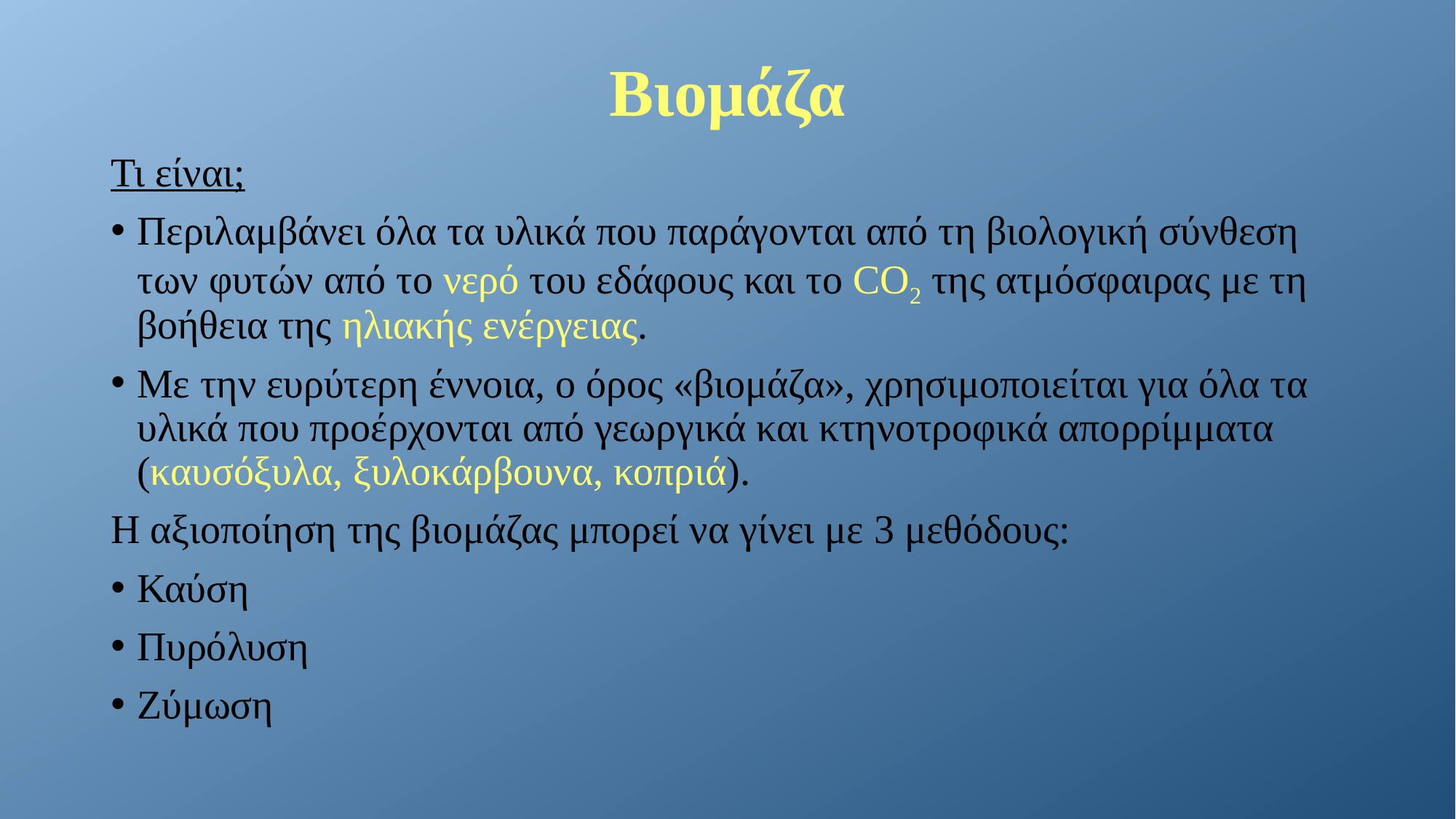

# Βιομάζα
Τι είναι;
Περιλαμβάνει όλα τα υλικά που παράγονται από τη βιολογική σύνθεση των φυτών από το νερό του εδάφους και το CO2 της ατμόσφαιρας με τη βοήθεια της ηλιακής ενέργειας.
Με την ευρύτερη έννοια, ο όρος «βιομάζα», χρησιμοποιείται για όλα τα υλικά που προέρχονται από γεωργικά και κτηνοτροφικά απορρίμματα (καυσόξυλα, ξυλοκάρβουνα, κοπριά).
Η αξιοποίηση της βιομάζας μπορεί να γίνει με 3 μεθόδους:
Καύση
Πυρόλυση
Ζύμωση